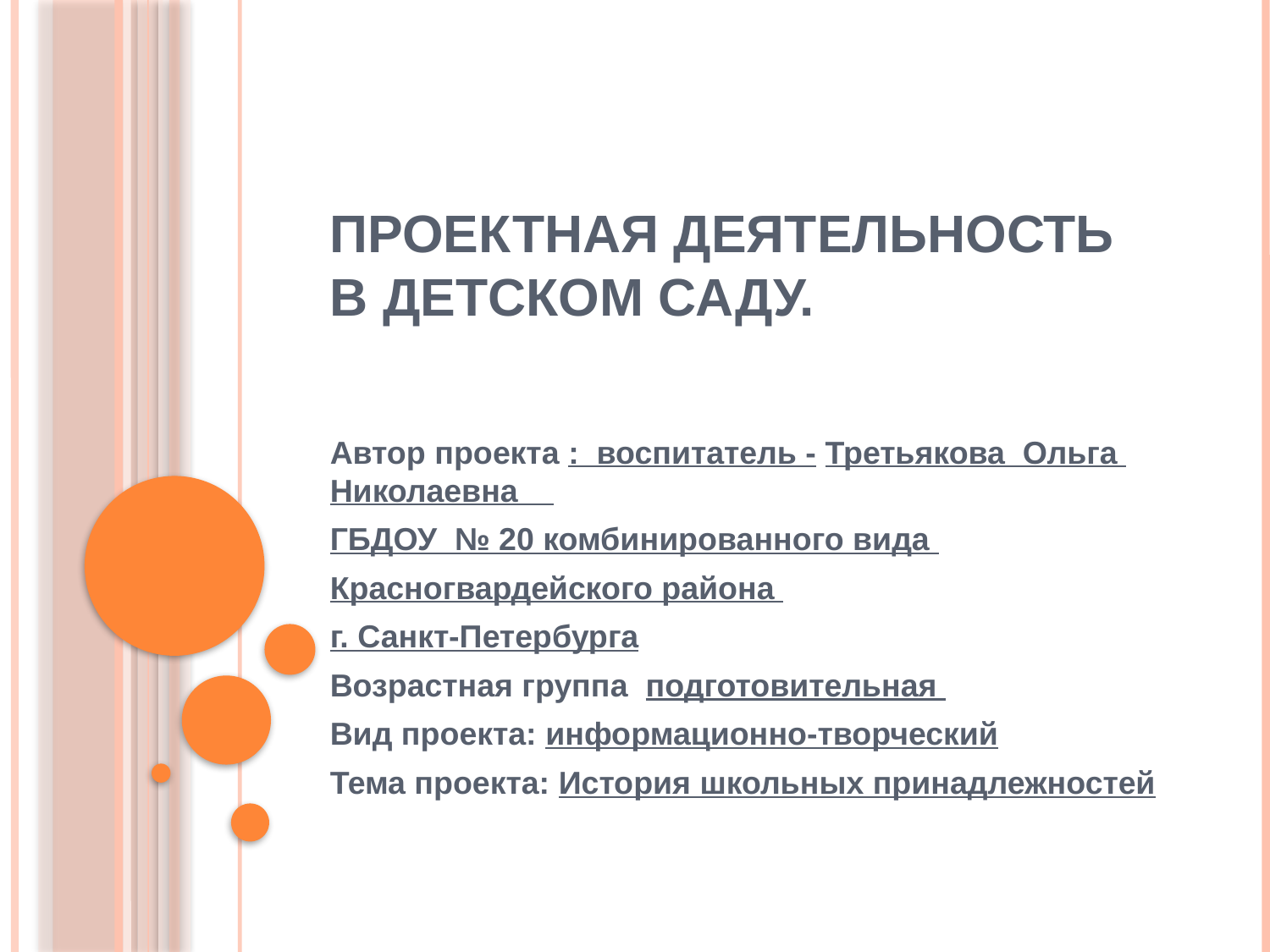

# ПРОЕКТНАЯ ДЕЯТЕЛЬНОСТЬ В ДЕТСКОМ САДУ.
Автор проекта :  воспитатель - Третьякова  Ольга  Николаевна
ГБДОУ  № 20 комбинированного вида
Красногвардейского района
г. Санкт-Петербурга
Возрастная группа  подготовительная
Вид проекта: информационно-творческий
Тема проекта: История школьных принадлежностей